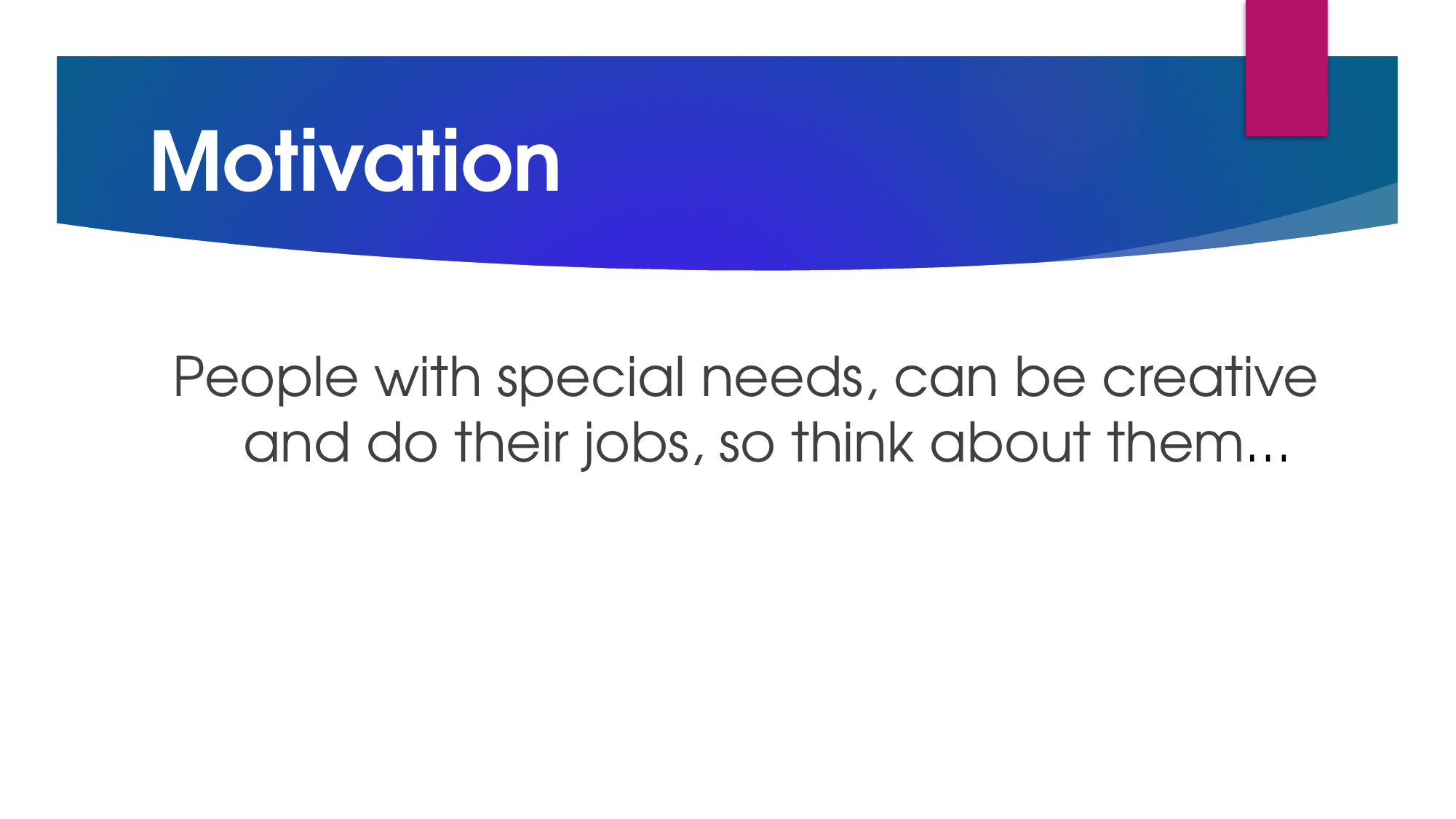

# Motivation
People with special needs, can be creative and do their jobs, so think about them…